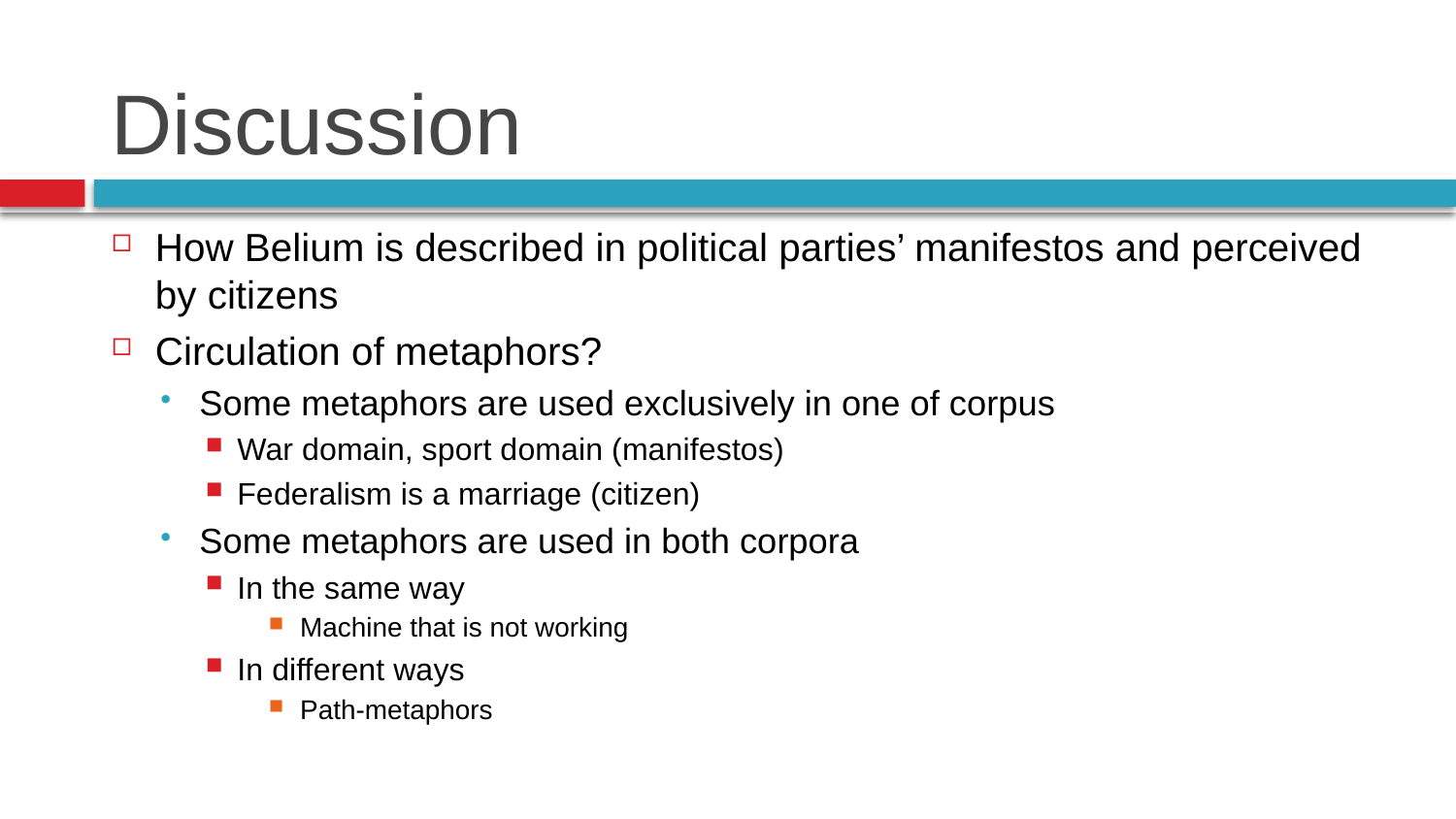

# Discussion
How Belium is described in political parties’ manifestos and perceived by citizens
Circulation of metaphors?
Some metaphors are used exclusively in one of corpus
War domain, sport domain (manifestos)
Federalism is a marriage (citizen)
Some metaphors are used in both corpora
In the same way
Machine that is not working
In different ways
Path-metaphors